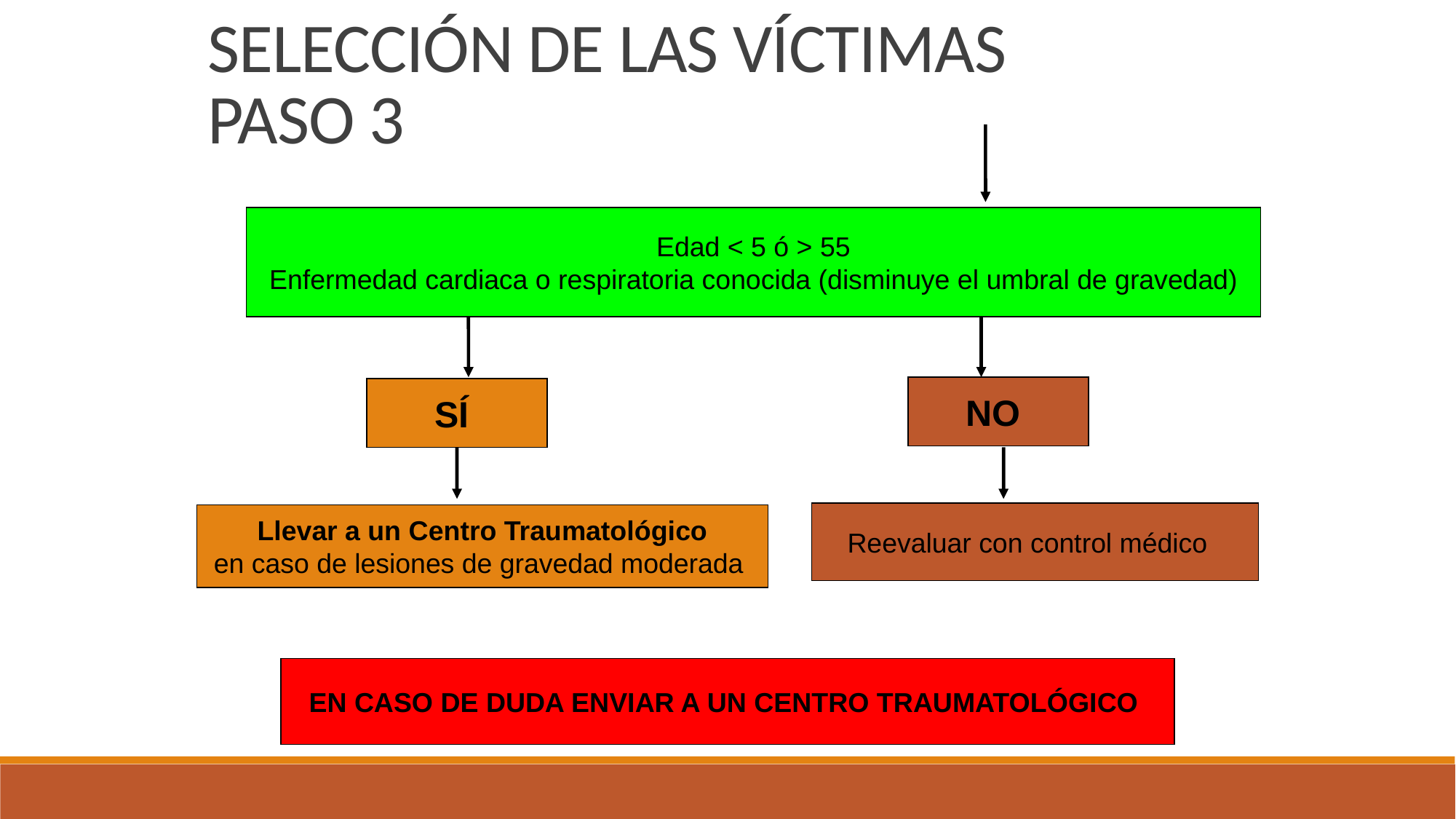

SELECCIÓN DE LAS VÍCTIMAS
PASO 3

Edad < 5 ó > 55
Enfermedad cardiaca o respiratoria conocida (disminuye el umbral de gravedad)

NO
SÍ

Reevaluar con control médico
Llevar a un Centro Traumatológico
en caso de lesiones de gravedad moderada
EN CASO DE DUDA ENVIAR A UN CENTRO TRAUMATOLÓGICO